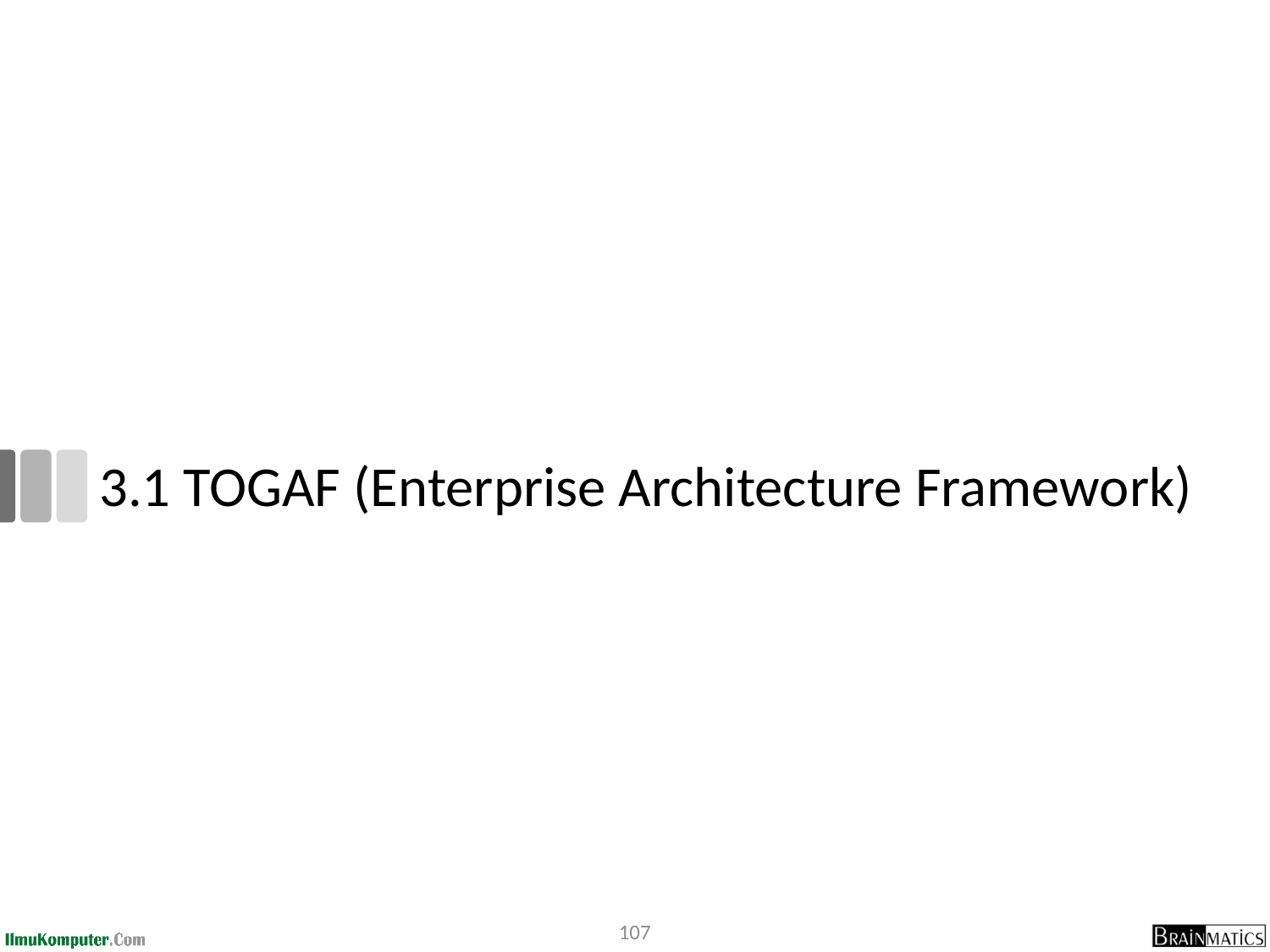

# 3.1 TOGAF (Enterprise Architecture Framework)

107